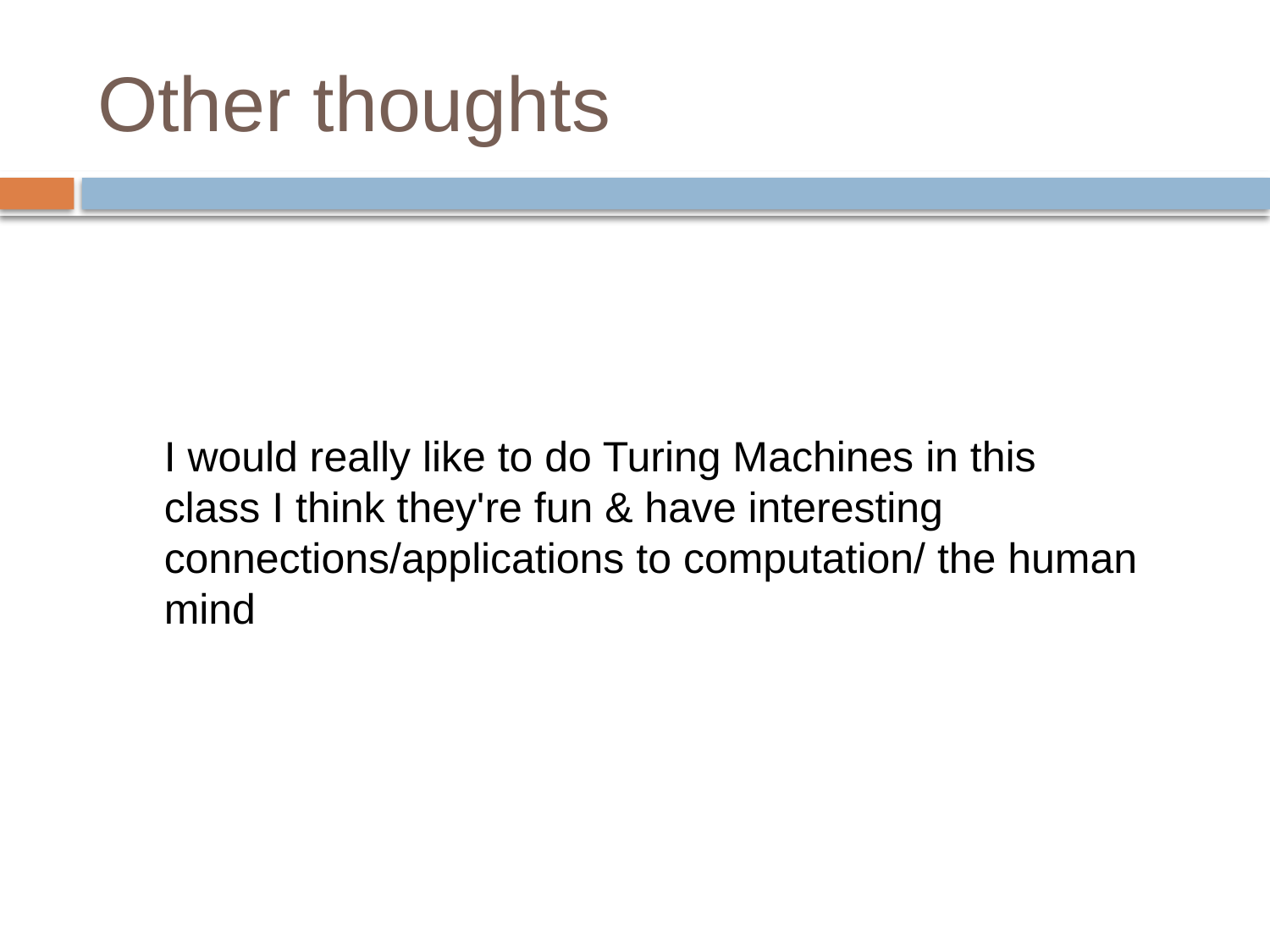

# Other thoughts
I would really like to do Turing Machines in this class I think they're fun & have interesting connections/applications to computation/ the human mind